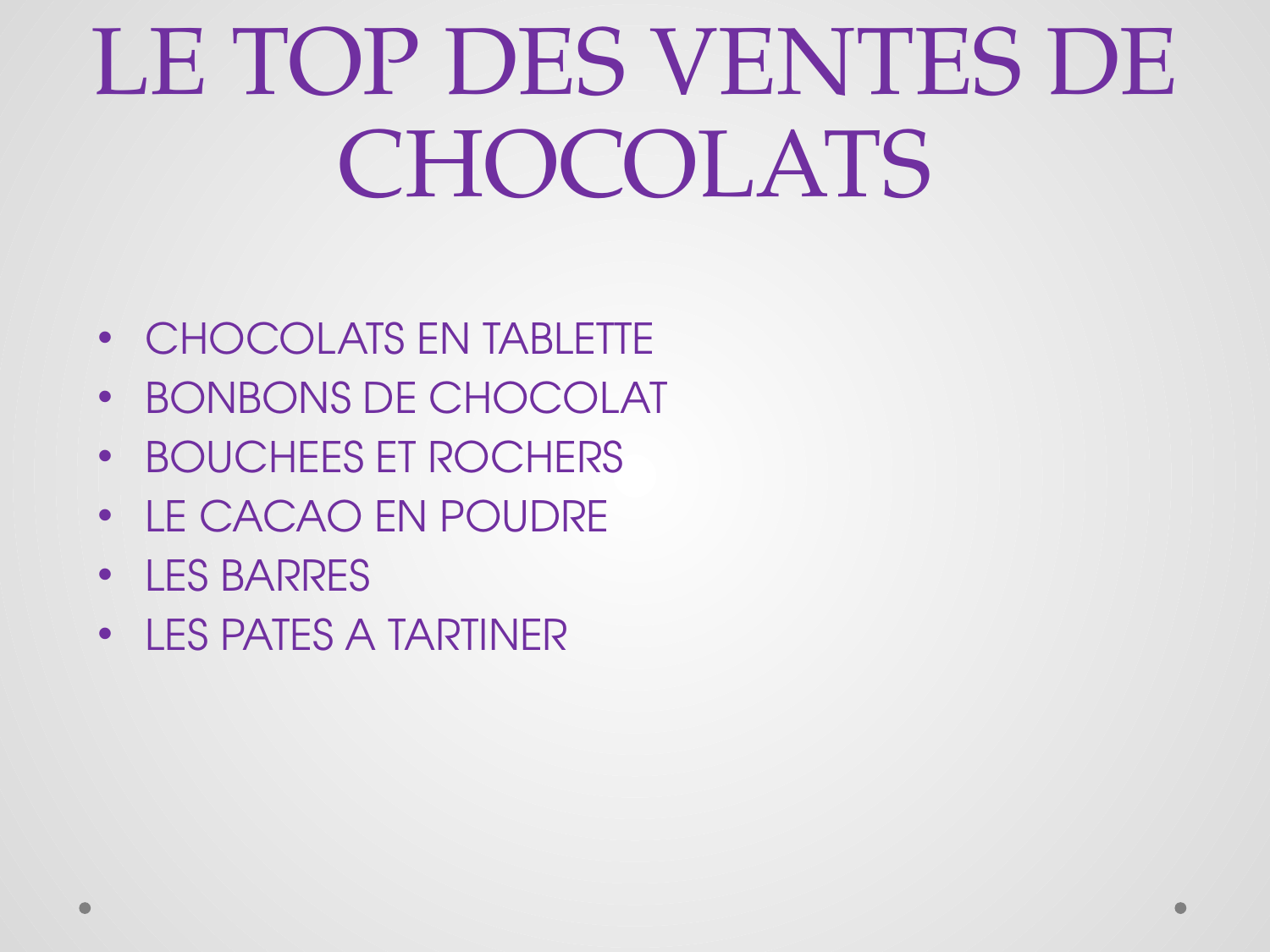

# LE TOP DES VENTES DE CHOCOLATS

CHOCOLATS EN TABLETTE
BONBONS DE CHOCOLAT
BOUCHEES ET ROCHERS
LE CACAO EN POUDRE
LES BARRES
LES PATES A TARTINER